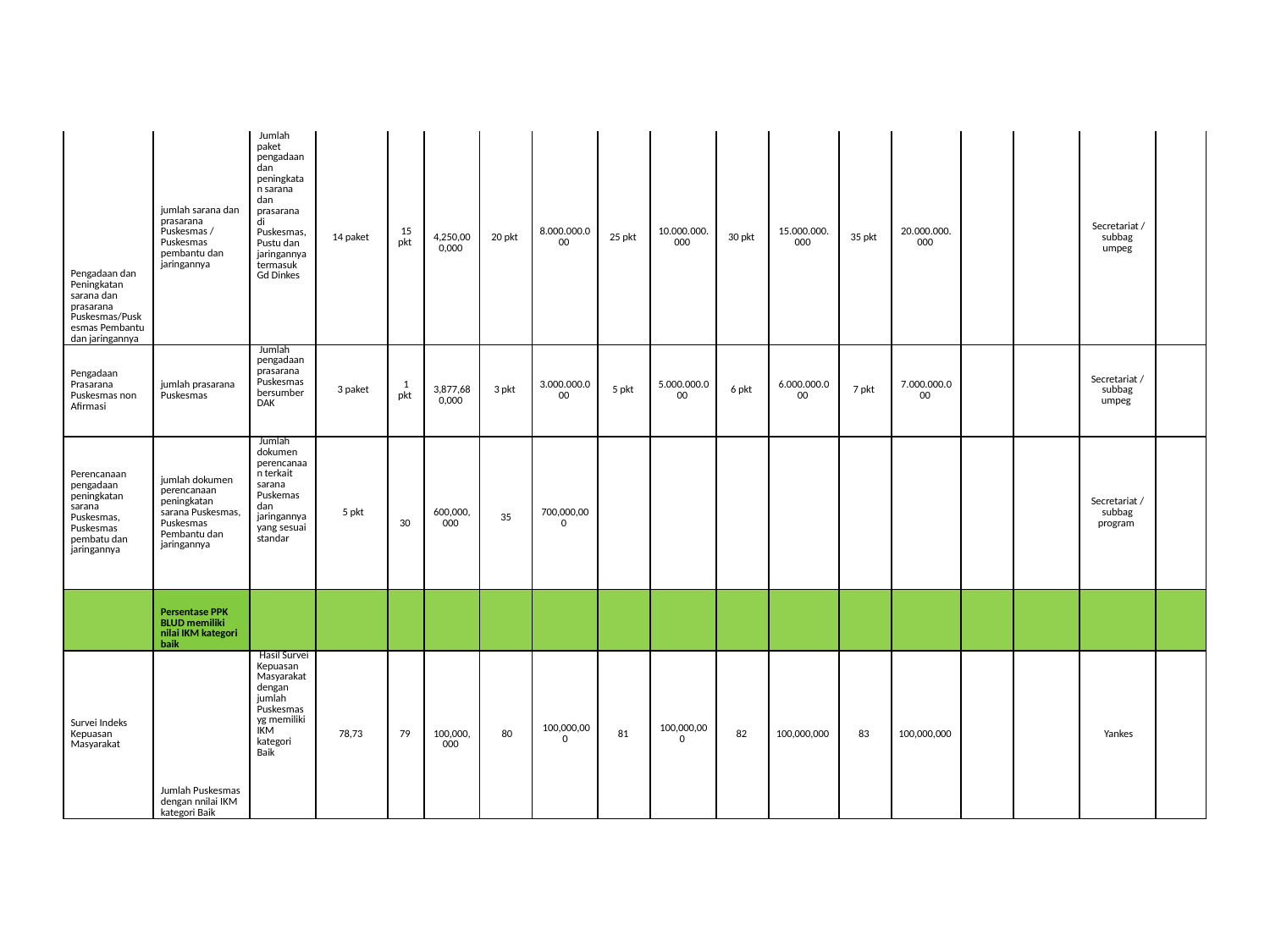

| Pengadaan dan Peningkatan sarana dan prasarana Puskesmas/Puskesmas Pembantu dan jaringannya | jumlah sarana dan prasarana Puskesmas / Puskesmas pembantu dan jaringannya | Jumlah paket pengadaandan peningkatan sarana dan prasarana di Puskesmas, Pustu dan jaringannya termasuk Gd Dinkes | 14 paket | 15 pkt | 4,250,000,000 | 20 pkt | 8.000.000.000 | 25 pkt | 10.000.000.000 | 30 pkt | 15.000.000.000 | 35 pkt | 20.000.000.000 |  |  | Secretariat / subbag umpeg |  |
| --- | --- | --- | --- | --- | --- | --- | --- | --- | --- | --- | --- | --- | --- | --- | --- | --- | --- |
| Pengadaan Prasarana Puskesmas non Afirmasi | jumlah prasarana Puskesmas | Jumlah pengadaanprasarana Puskesmas bersumber DAK | 3 paket | 1 pkt | 3,877,680,000 | 3 pkt | 3.000.000.000 | 5 pkt | 5.000.000.000 | 6 pkt | 6.000.000.000 | 7 pkt | 7.000.000.000 |  |  | Secretariat / subbag umpeg |  |
| Perencanaan pengadaan peningkatan sarana Puskesmas, Puskesmas pembatu dan jaringannya | jumlah dokumen perencanaan peningkatan sarana Puskesmas, Puskesmas Pembantu dan jaringannya | Jumlah dokumen perencanaan terkait sarana Puskemas dan jaringannya yang sesuai standar | 5 pkt | 30 | 600,000,000 | 35 | 700,000,000 |  |  |  |  |  |  |  |  | Secretariat / subbag program |  |
|  | Persentase PPK BLUD memiliki nilai IKM kategori baik |  |  |  |  |  |  |  |  |  |  |  |  |  |  |  |  |
| Survei Indeks Kepuasan Masyarakat | Jumlah Puskesmas dengan nnilai IKM kategori Baik | Hasil Survei Kepuasan Masyarakat dengan jumlah Puskesmas yg memiliki IKM kategori Baik | 78,73 | 79 | 100,000,000 | 80 | 100,000,000 | 81 | 100,000,000 | 82 | 100,000,000 | 83 | 100,000,000 |  |  | Yankes |  |